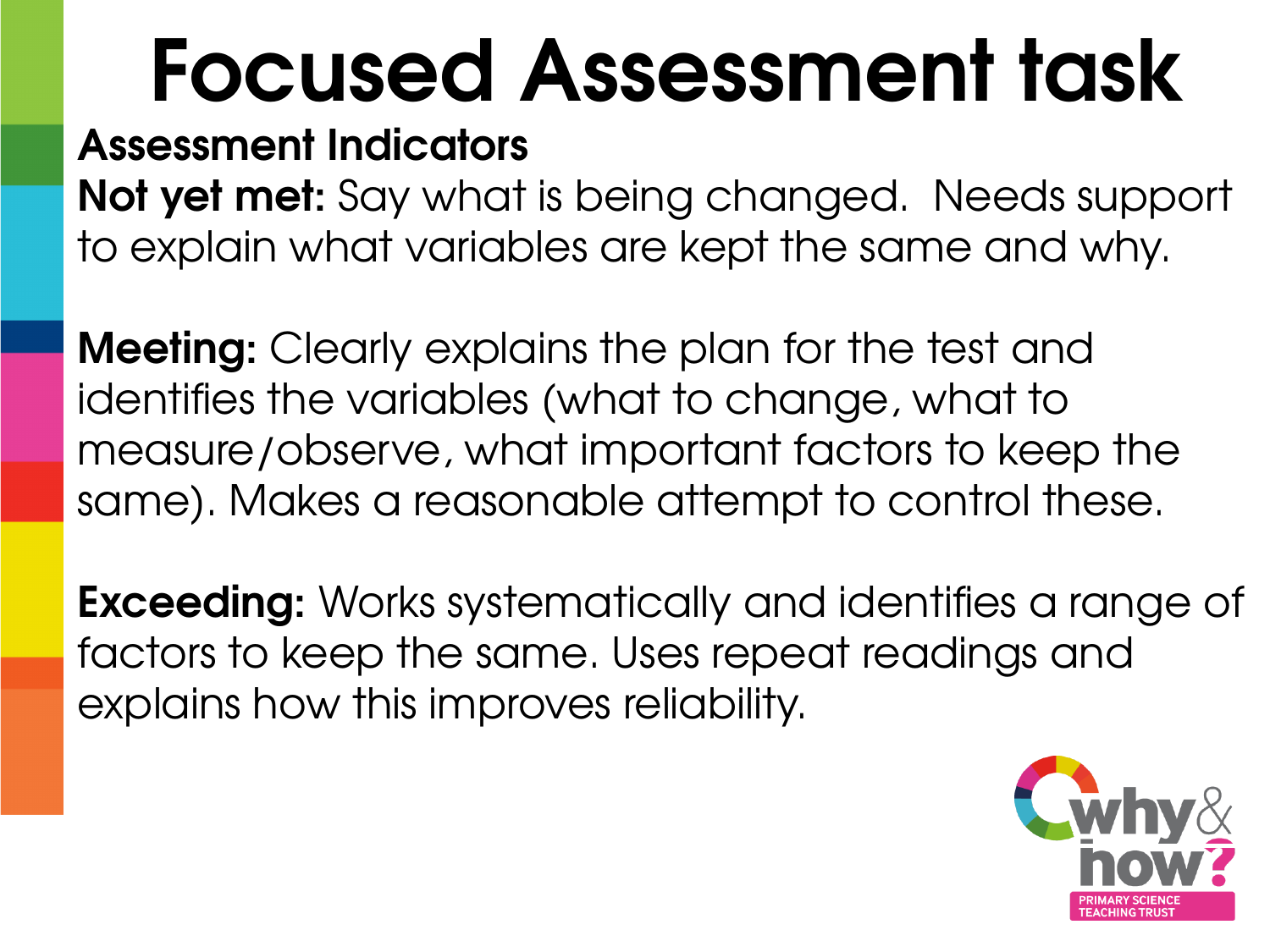

Focused Assessment task
Assessment Indicators
Not yet met: Say what is being changed.  Needs support to explain what variables are kept the same and why.

Meeting: Clearly explains the plan for the test and identifies the variables (what to change, what to measure/observe, what important factors to keep the same). Makes a reasonable attempt to control these.

Exceeding: Works systematically and identifies a range of factors to keep the same. Uses repeat readings and explains how this improves reliability.